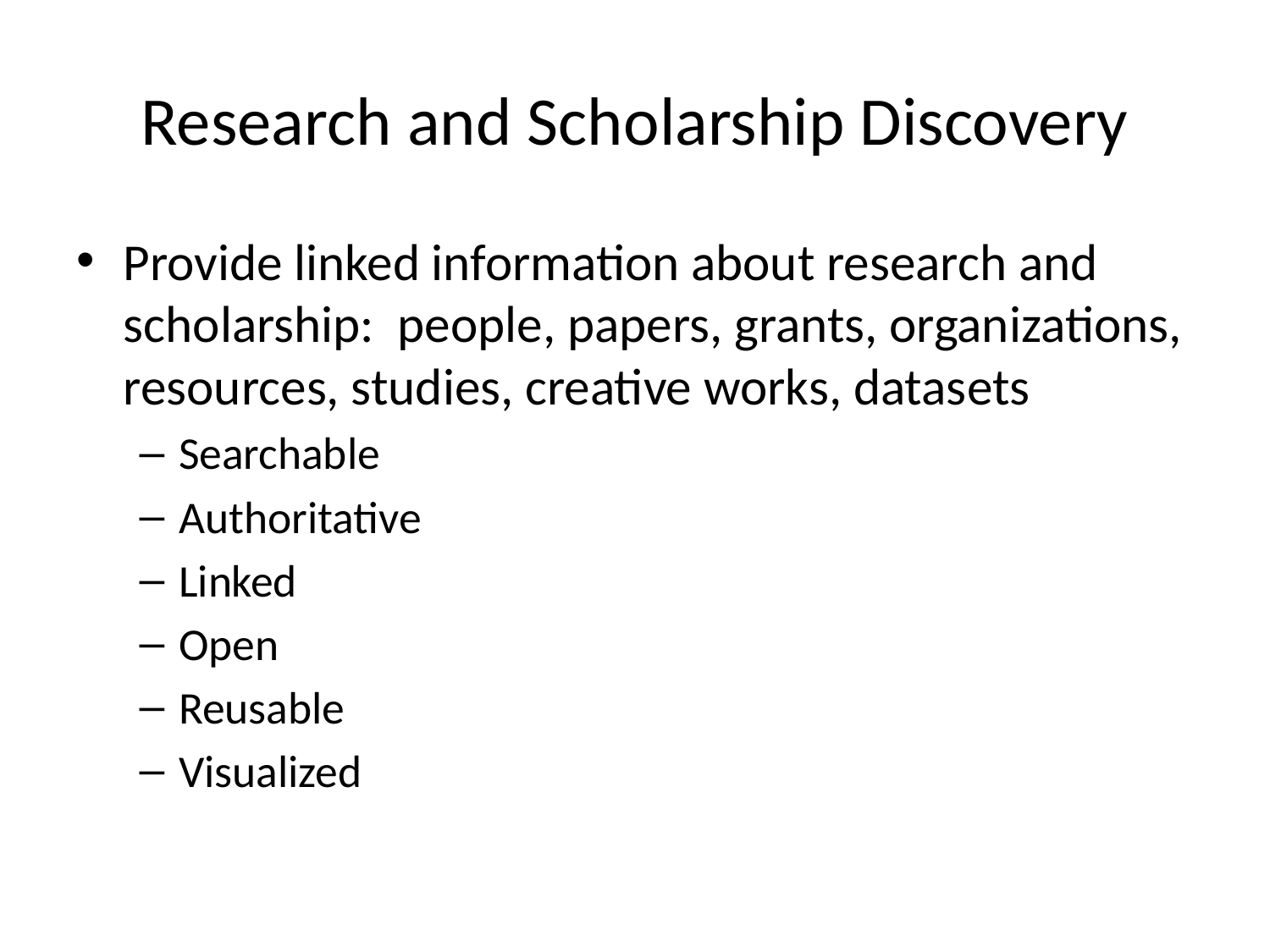

# Research and Scholarship Discovery
Provide linked information about research and scholarship:  people, papers, grants, organizations, resources, studies, creative works, datasets
Searchable
Authoritative
Linked
Open
Reusable
Visualized